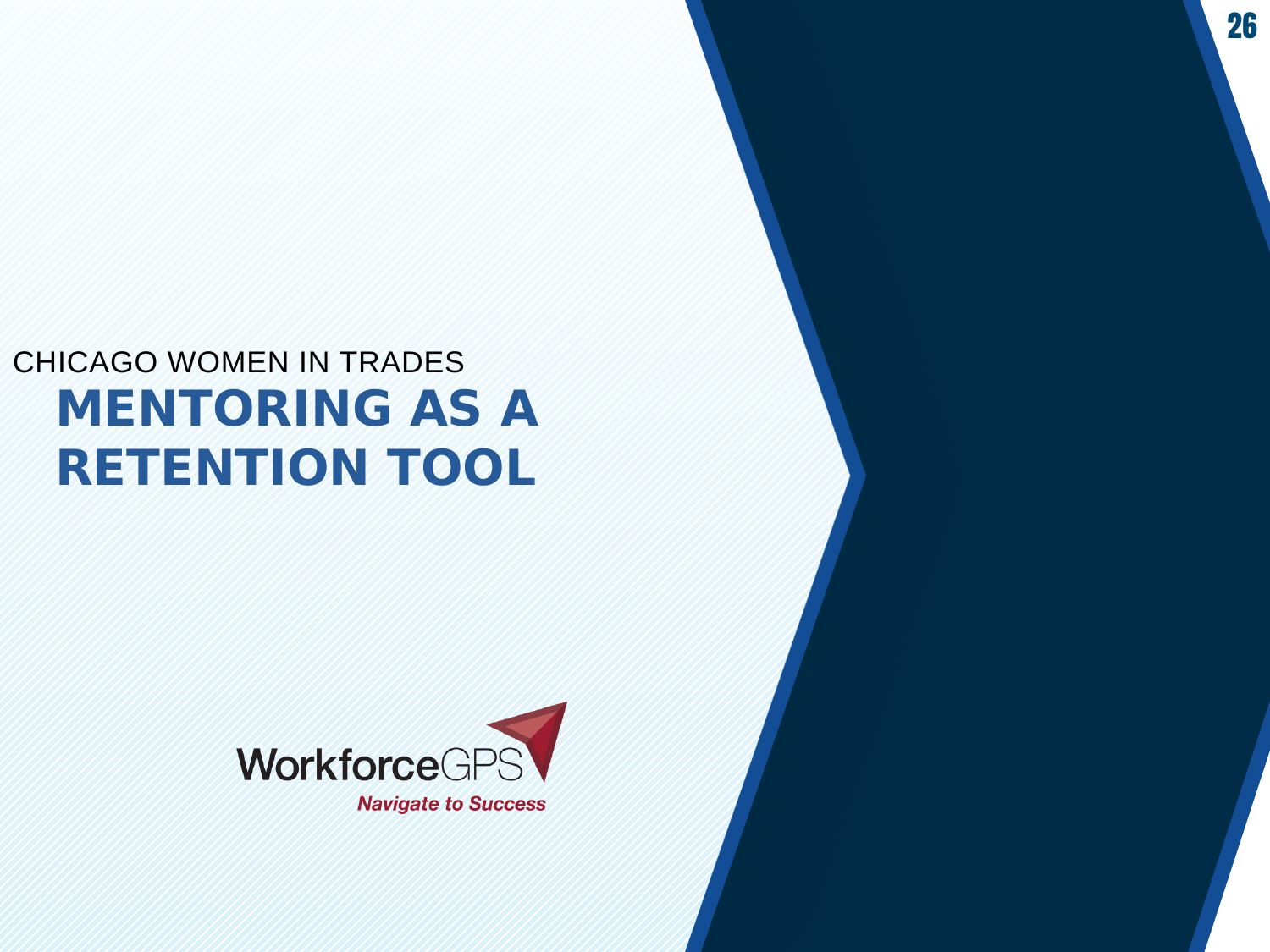

# Chicago Women in Trades
Mentoring as A Retention Tool